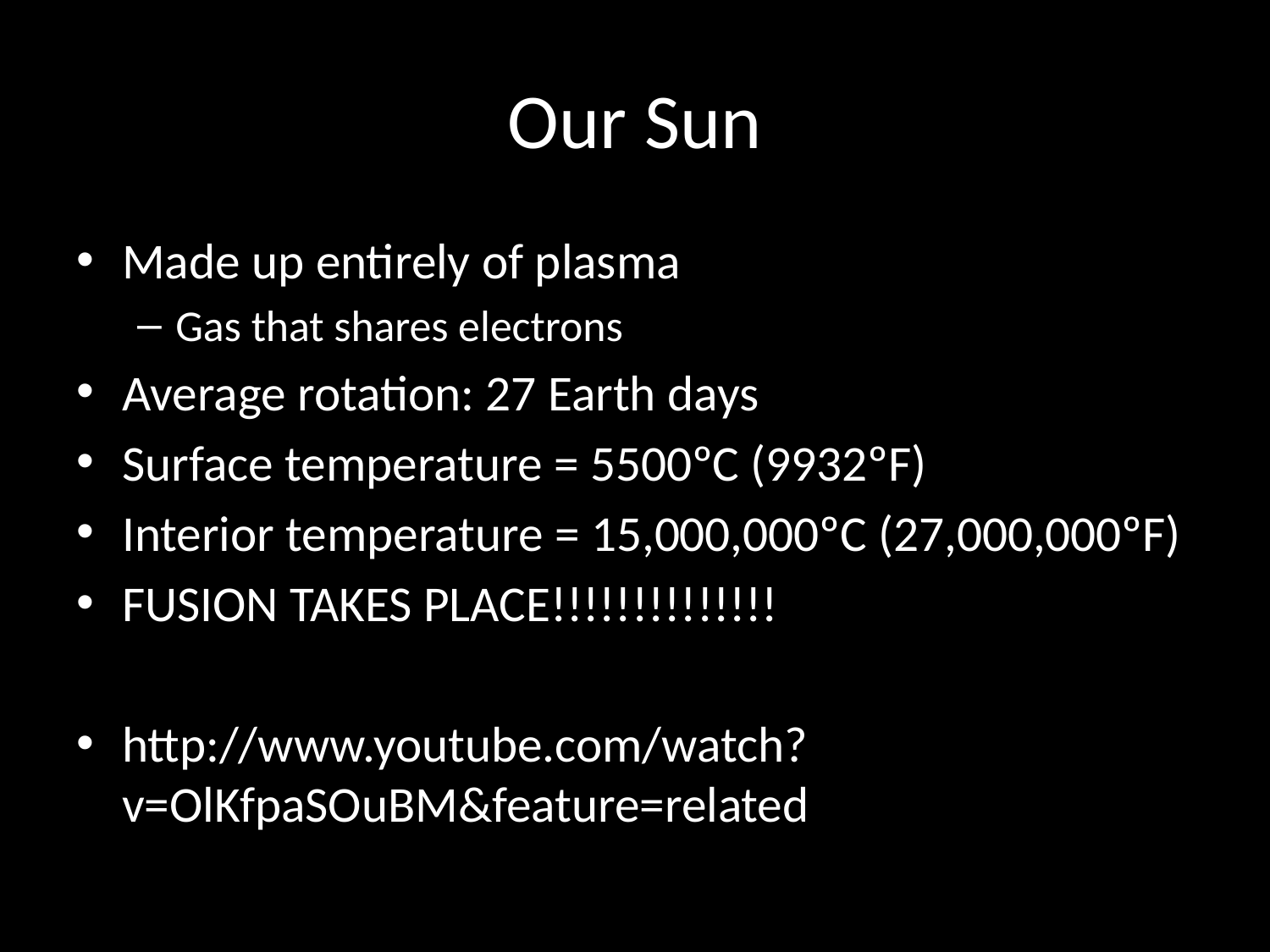

# Our Sun
Made up entirely of plasma
Gas that shares electrons
Average rotation: 27 Earth days
Surface temperature = 5500ºC (9932ºF)
Interior temperature = 15,000,000ºC (27,000,000ºF)
FUSION TAKES PLACE!!!!!!!!!!!!!!

http://www.youtube.com/watch?v=OlKfpaSOuBM&feature=related